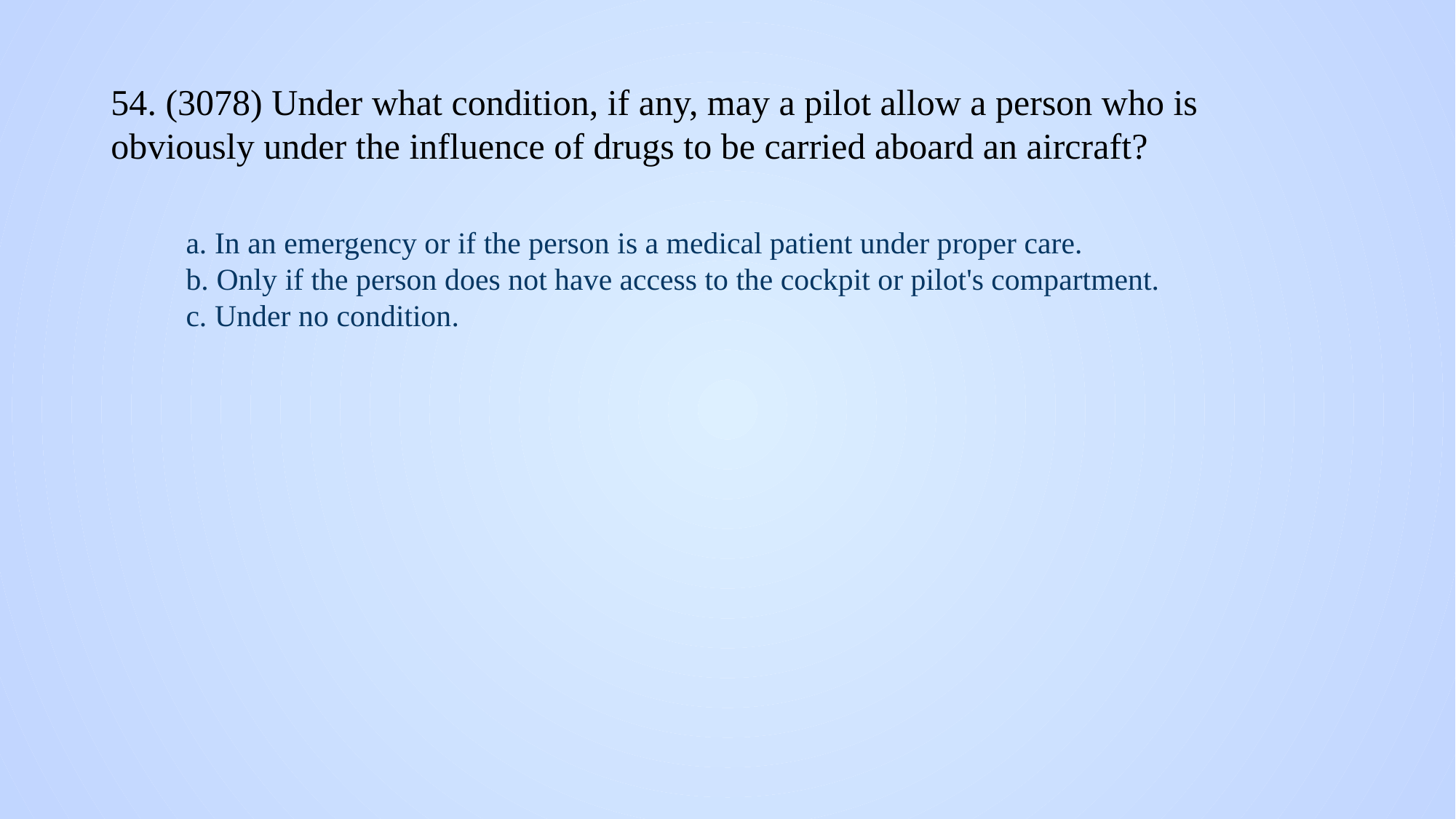

# 54. (3078) Under what condition, if any, may a pilot allow a person who is obviously under the influence of drugs to be carried aboard an aircraft?
a. In an emergency or if the person is a medical patient under proper care.
b. Only if the person does not have access to the cockpit or pilot's compartment.
c. Under no condition.